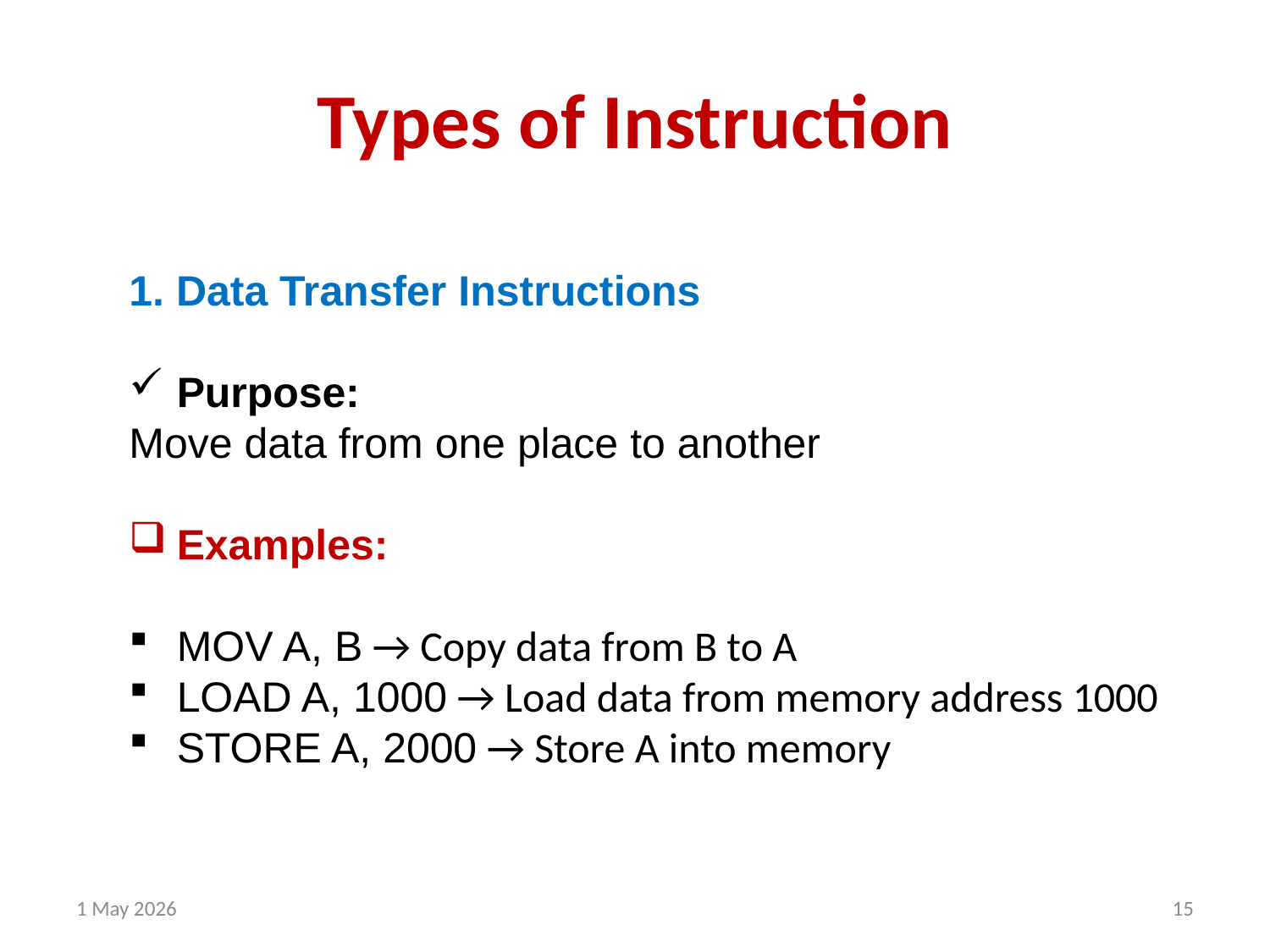

# Types of Instruction
1. Data Transfer Instructions

Purpose:
Move data from one place to another

Examples:

MOV A, B → Copy data from B to A
LOAD A, 1000 → Load data from memory address 1000
STORE A, 2000 → Store A into memory

1 May 2026
15